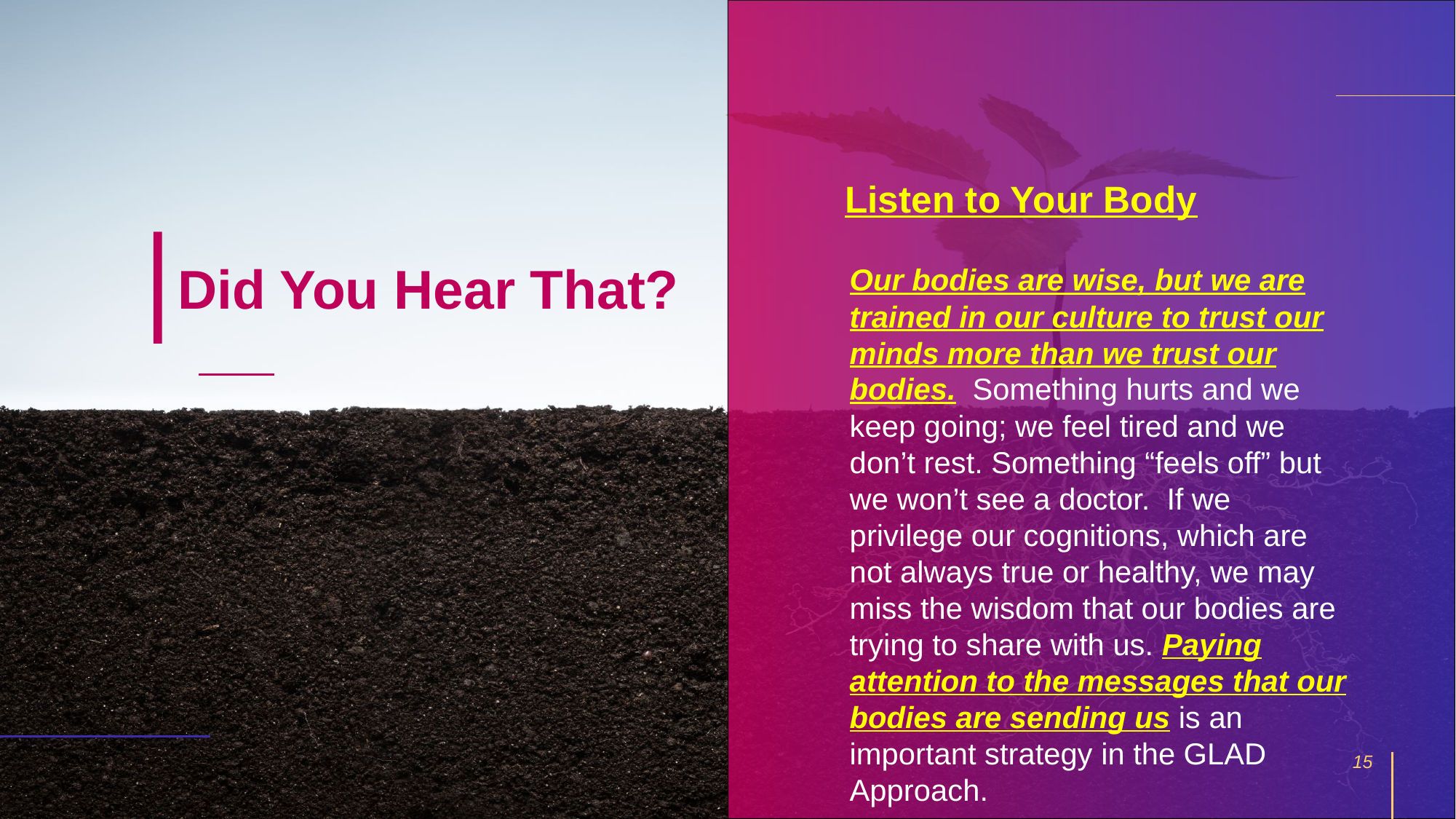

Listen to Your Body
# Did You Hear That?
Our bodies are wise, but we are trained in our culture to trust our minds more than we trust our bodies.  Something hurts and we keep going; we feel tired and we don’t rest. Something “feels off” but we won’t see a doctor.  If we privilege our cognitions, which are not always true or healthy, we may miss the wisdom that our bodies are trying to share with us. Paying attention to the messages that our bodies are sending us is an important strategy in the GLAD Approach.
15